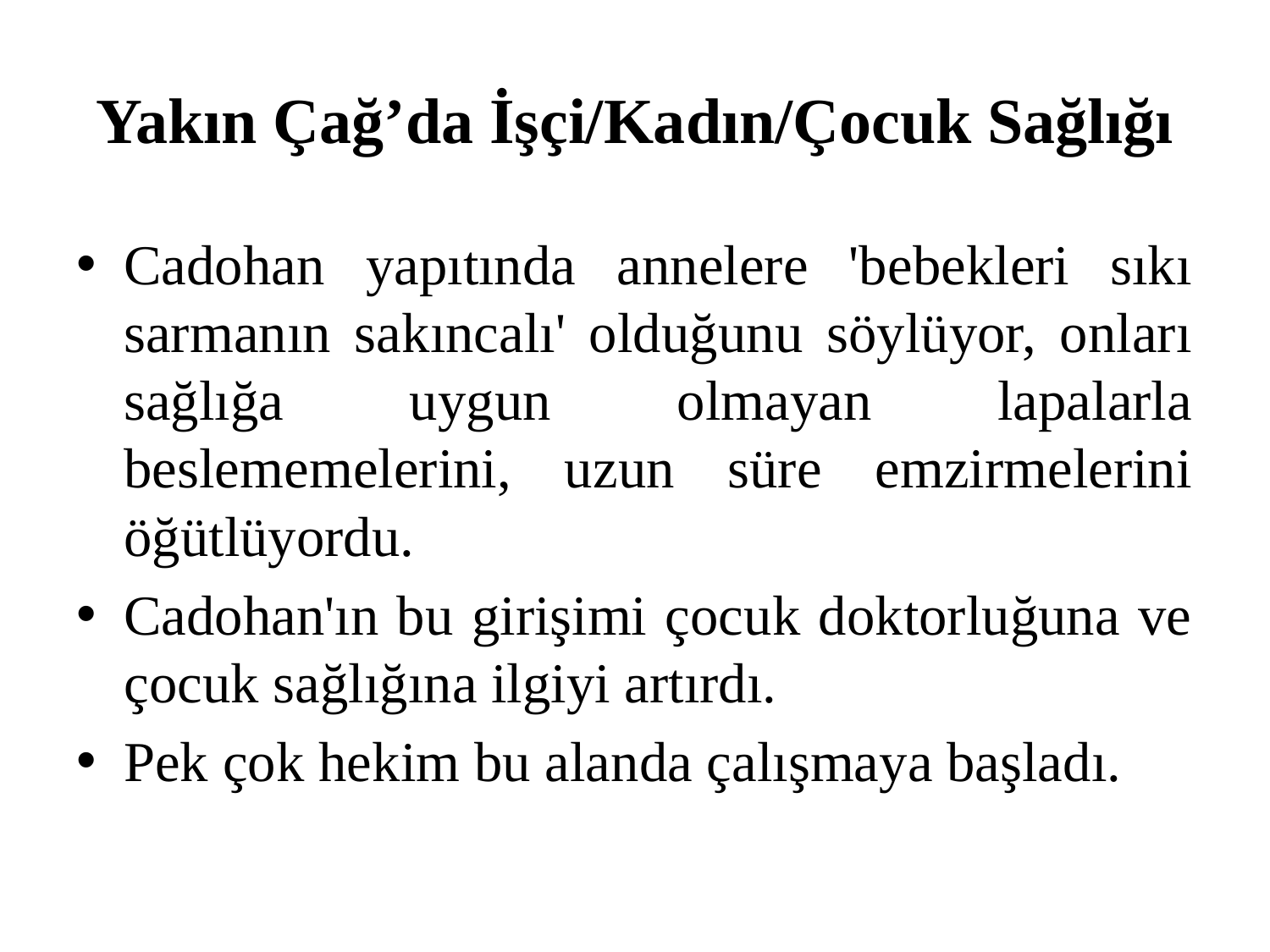

# Yakın Çağ’da İşçi/Kadın/Çocuk Sağlığı
Cadohan yapıtında annelere 'bebekleri sıkı sarmanın sakıncalı' olduğunu söylüyor, onları sağlığa uygun olmayan lapalarla beslememelerini, uzun süre emzirmelerini öğütlüyordu.
Cadohan'ın bu girişimi çocuk doktorluğuna ve çocuk sağlığına ilgiyi artırdı.
Pek çok hekim bu alanda çalışmaya başladı.